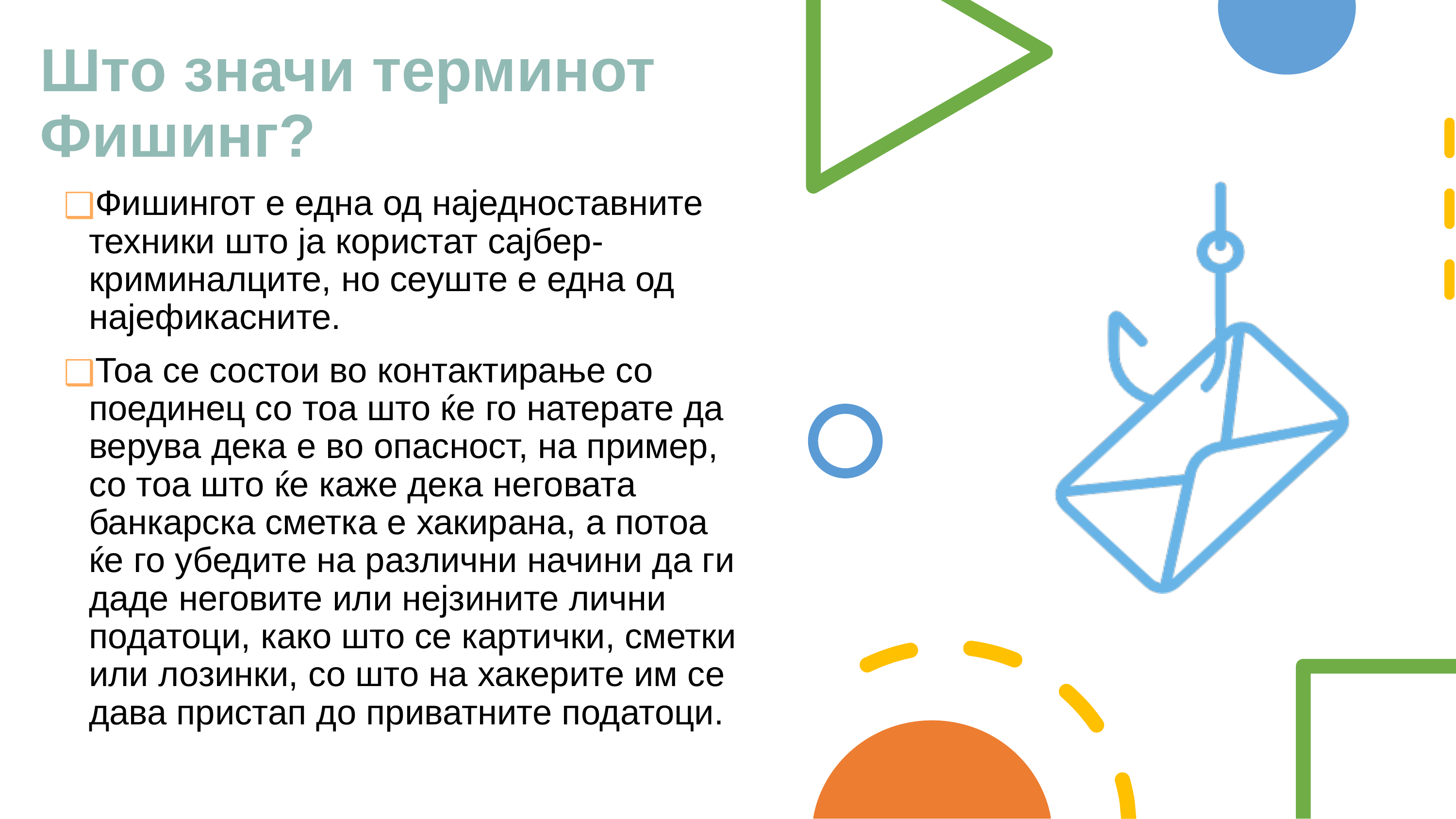

# Што значи терминот Фишинг?
Фишингот е една од наједноставните техники што ја користат сајбер-криминалците, но сеуште е една од најефикасните.
Тоа се состои во контактирање со поединец со тоа што ќе го натерате да верува дека е во опасност, на пример, со тоа што ќе каже дека неговата банкарска сметка е хакирана, а потоа ќе го убедите на различни начини да ги даде неговите или нејзините лични податоци, како што се картички, сметки или лозинки, со што на хакерите им се дава пристап до приватните податоци.